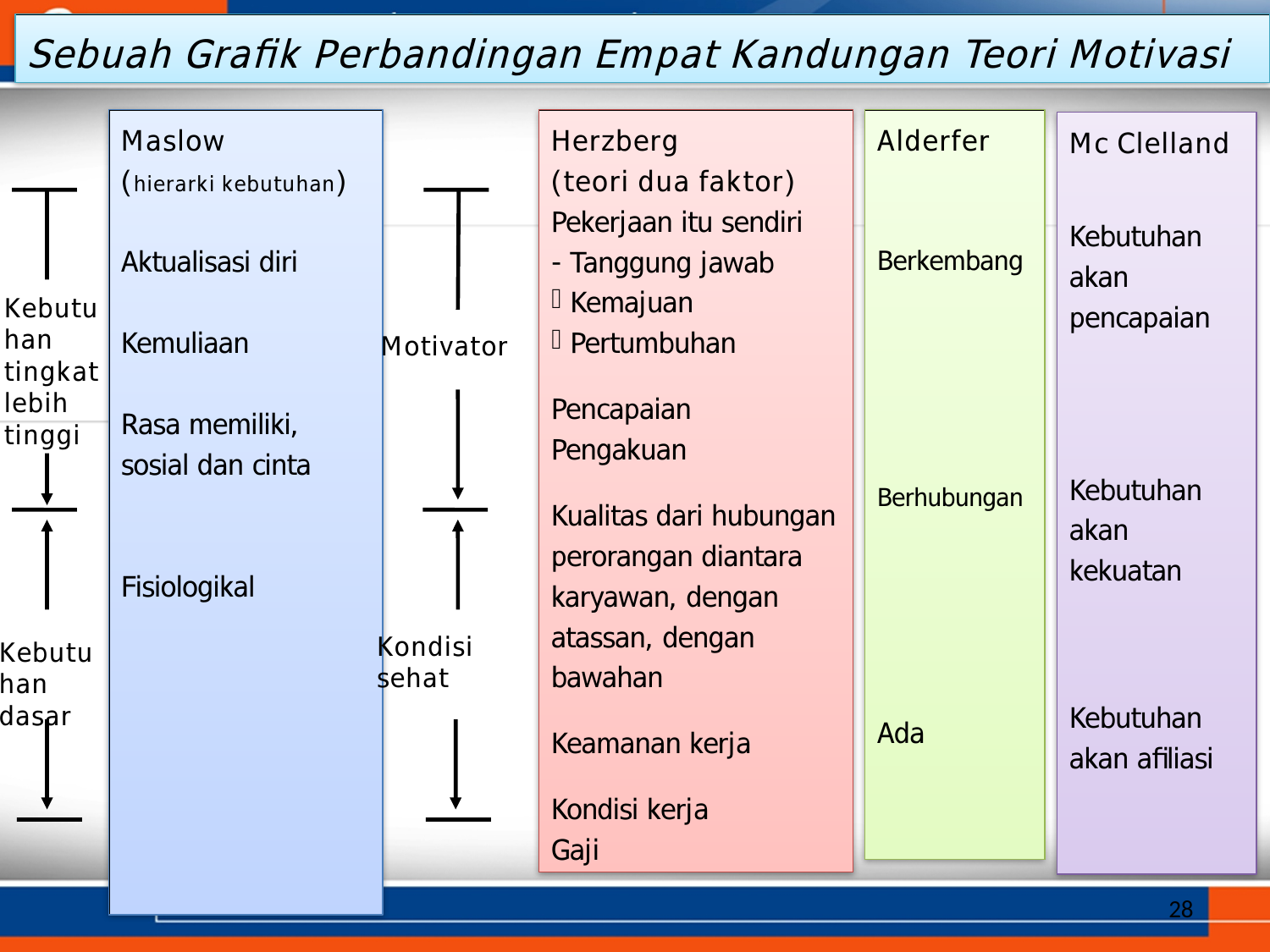

Sebuah Grafik Perbandingan Empat Kandungan Teori Motivasi
Herzberg
(teori dua faktor)
Pekerjaan itu sendiri
- Tanggung jawab
 Kemajuan
 Pertumbuhan

Pencapaian
Pengakuan

Kualitas dari hubungan perorangan diantara karyawan, dengan atassan, dengan bawahan

Keamanan kerja

Kondisi kerja
Gaji
Alderfer

Berkembang

Berhubungan

Ada

Maslow
(hierarki kebutuhan)

Aktualisasi diri

Kemuliaan

Rasa memiliki, sosial dan cinta

Fisiologikal

Mc Clelland

Kebutuhan akan pencapaian

Kebutuhan akan kekuatan

Kebutuhan akan afiliasi

Kebutuhan tingkat lebih tinggi
Motivator

Kondisi sehat
Kebutuhan dasar

28